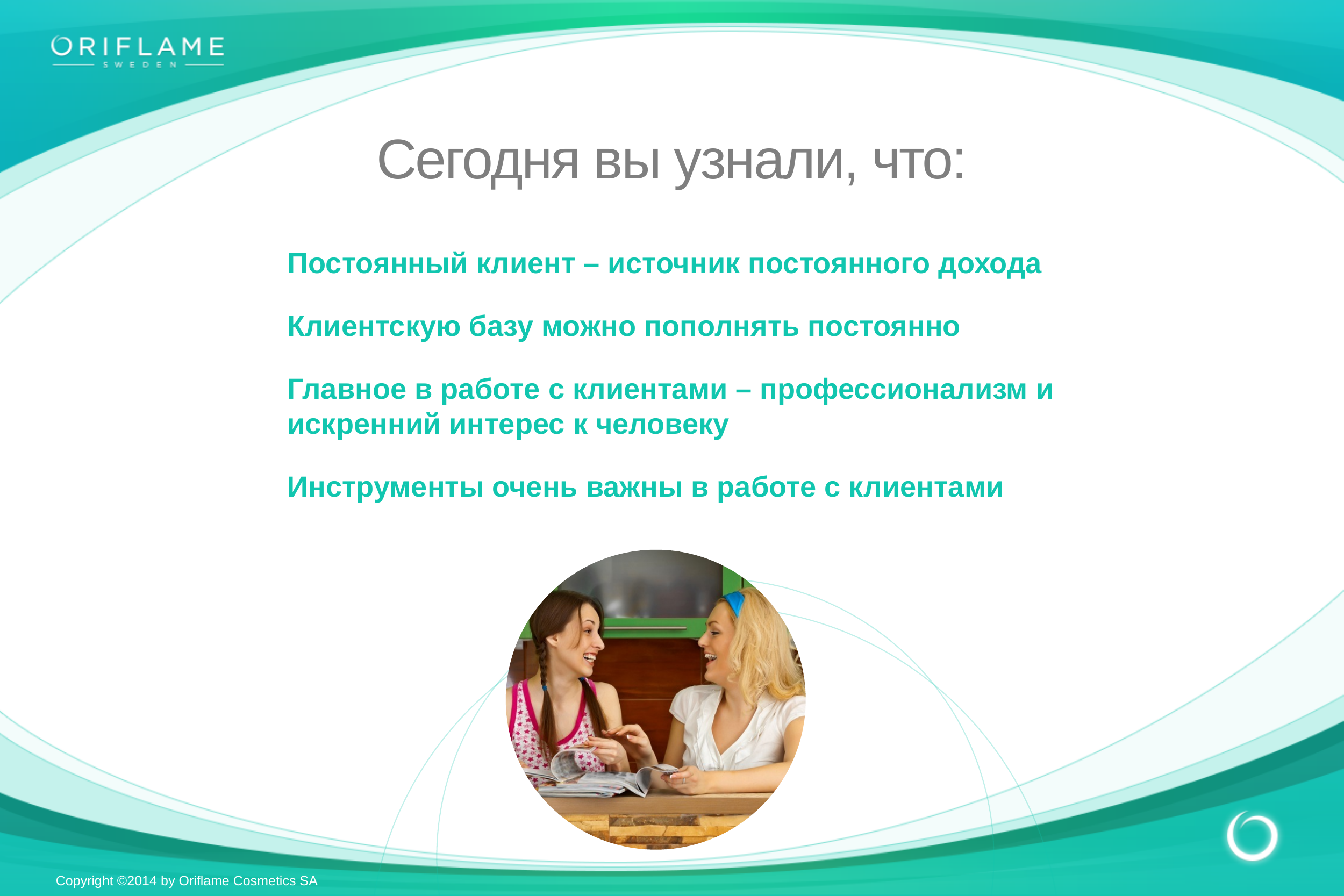

Сегодня вы узнали, что:
Постоянный клиент – источник постоянного дохода
Клиентскую базу можно пополнять постоянно
Главное в работе с клиентами – профессионализм и искренний интерес к человеку
Инструменты очень важны в работе с клиентами